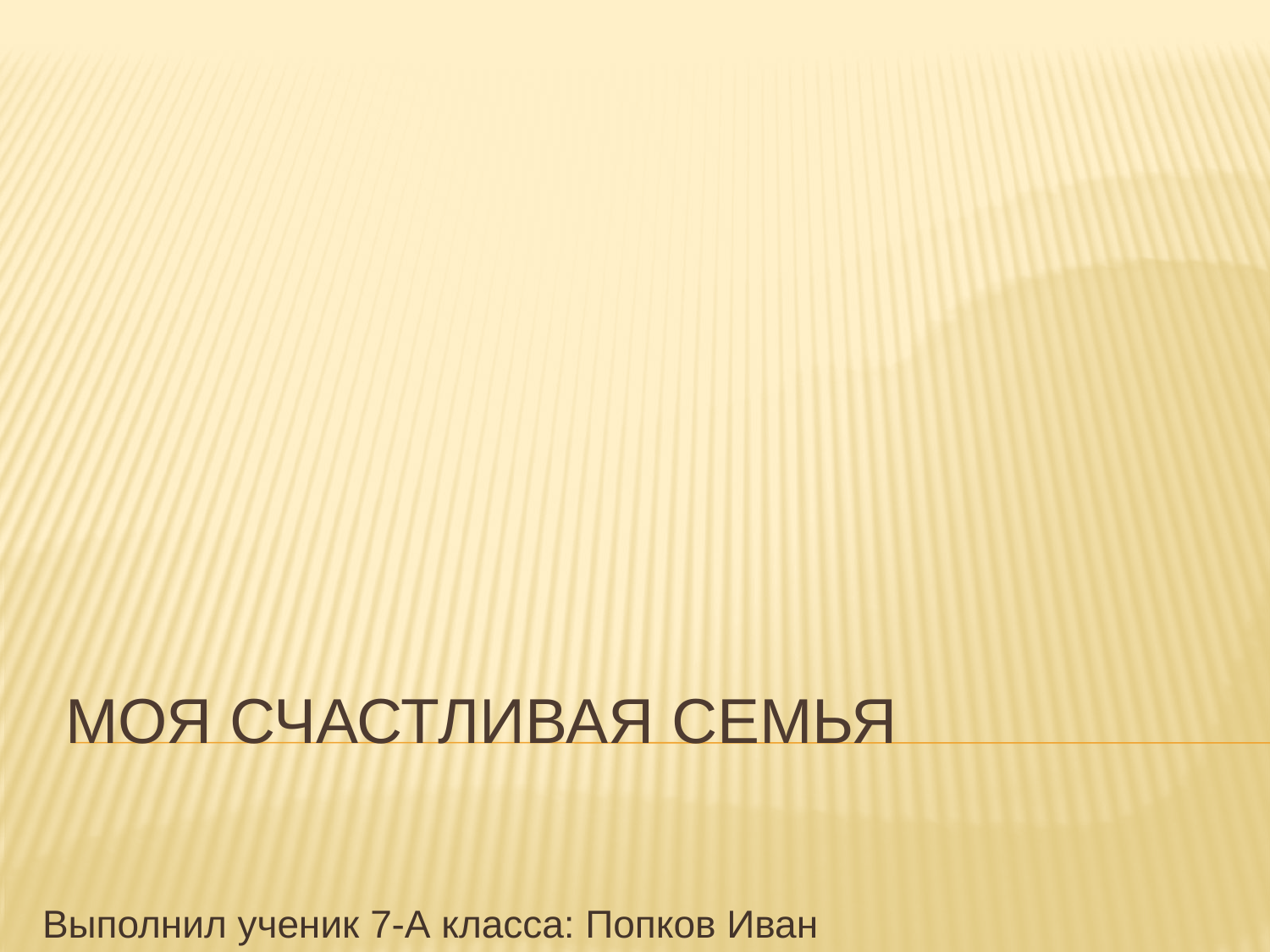

# Моя счастливая семья
Выполнил ученик 7-А класса: Попков Иван